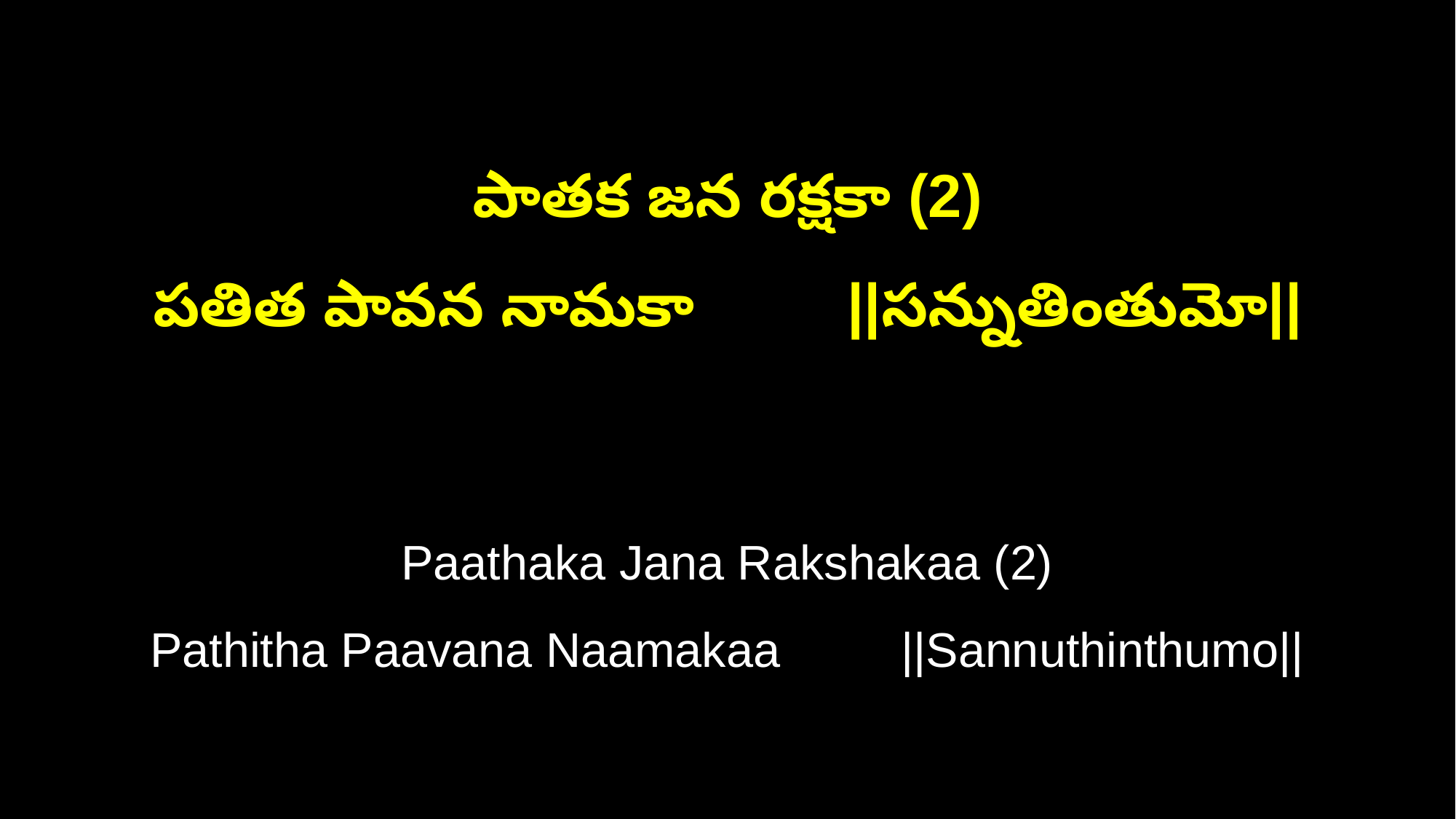

పాతక జన రక్షకా (2)
పతిత పావన నామకా         ||సన్నుతింతుమో||
Paathaka Jana Rakshakaa (2)
Pathitha Paavana Naamakaa         ||Sannuthinthumo||